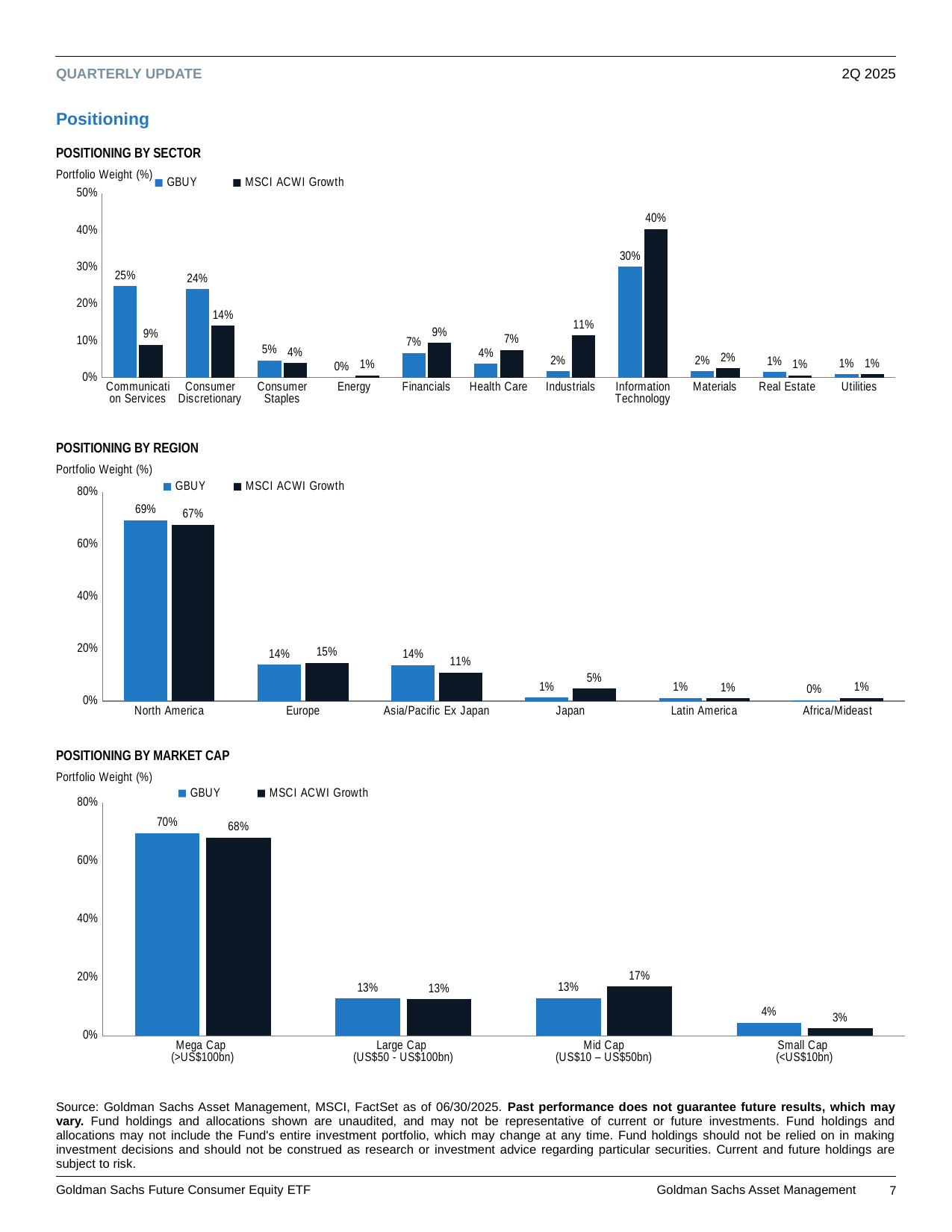

Positioning

Positioning by SECTOR

### Chart

| Category | GBUY | MSCI ACWI Growth |
|---|---|---|
| Communication Services | 0.24847490653048201 | 0.08925124599674451 |
| Consumer Discretionary | 0.24047187910201098 | 0.14108607927129302 |
| Consumer Staples | 0.0457168719149759 | 0.0390521691180715 |
| Energy | 0.0 | 0.006057218176157591 |
| Financials | 0.066843135146132 | 0.09354036654356189 |
| Health Care | 0.0370896128619543 | 0.0740131348775878 |
| Industrials | 0.0170411702290627 | 0.114409763454499 |
| Information Technology | 0.300903973257723 | 0.40397422785701403 |
| Materials | 0.0169516382088919 | 0.0248471860493865 |
| Real Estate | 0.0143348945173149 | 0.00523090658718995 |
| Utilities | 0.00900487175271017 | 0.00853770206849456 |
Positioning by Region

### Chart

| Category | GBUY | MSCI ACWI Growth |
|---|---|---|
| North America | 0.6913423301266071 | 0.6745423158123409 |
| Europe | 0.139665778932795 | 0.145991300254975 |
| Asia/Pacific Ex Japan | 0.137209271464245 | 0.108913183066198 |
| Japan | 0.0130350661037979 | 0.0482902733770395 |
| Latin America | 0.0119726053191867 | 0.010004355914103799 |
| Africa/Mideast | 0.00360790157462669 | 0.012258571575341598 |
Positioning by Market Cap

### Chart

| Category | GBUY | MSCI ACWI Growth |
|---|---|---|
| Mega Cap
(>US$100bn) | 0.6953105300686729 | 0.679886670121179 |
| Large Cap
(US$50 - US$100bn) | 0.127601010883899 | 0.125668002478033 |
| Mid Cap
(US$10 – US$50bn) | 0.129296563124216 | 0.168837789908806 |
| Small Cap
(<US$10bn) | 0.0446248494444701 | 0.025607537491982902 |
Source: Goldman Sachs Asset Management, MSCI, FactSet as of 06/30/2025. Past performance does not guarantee future results, which may vary. Fund holdings and allocations shown are unaudited, and may not be representative of current or future investments. Fund holdings and allocations may not include the Fund's entire investment portfolio, which may change at any time. Fund holdings should not be relied on in making investment decisions and should not be construed as research or investment advice regarding particular securities. Current and future holdings are subject to risk.